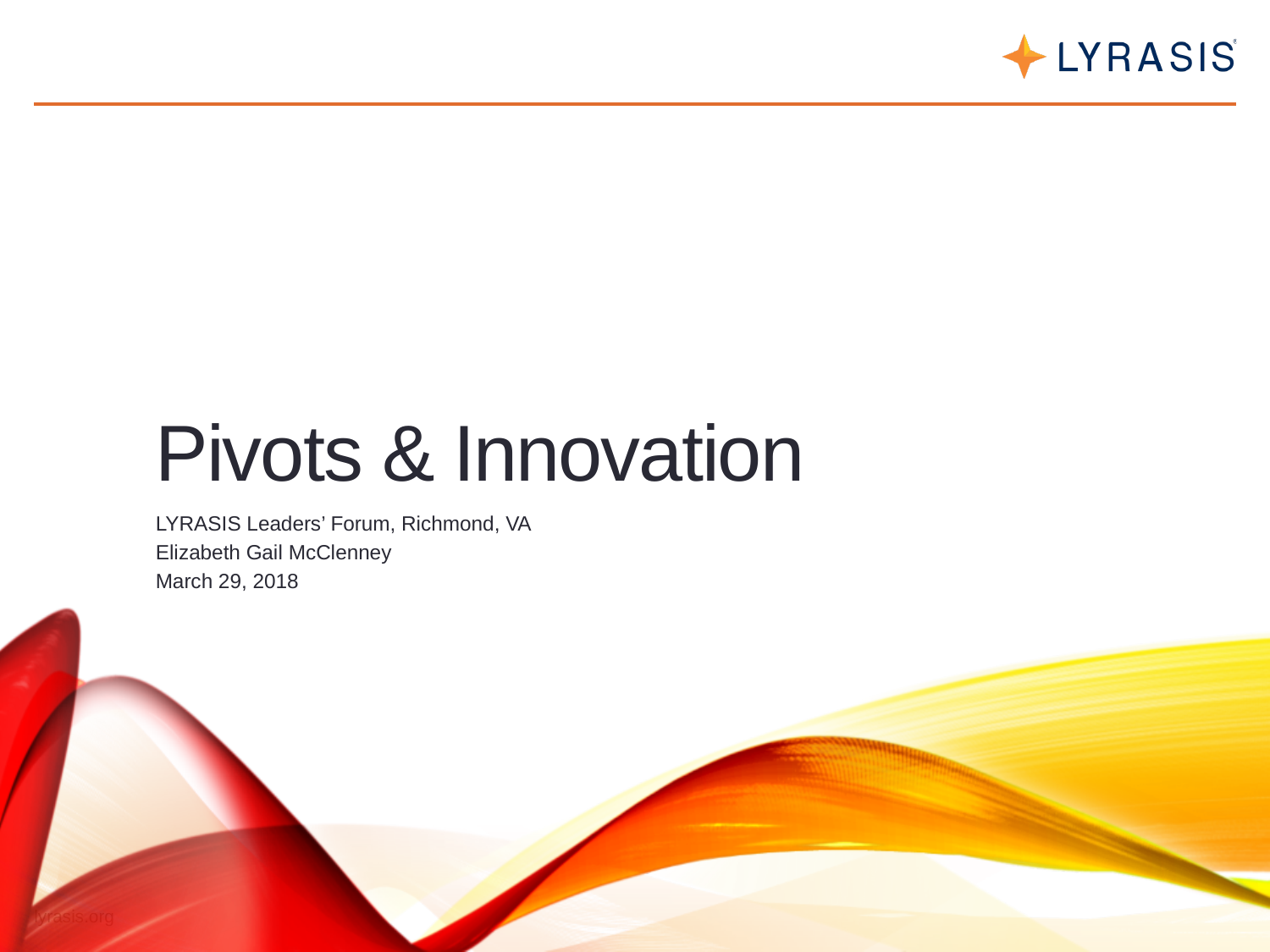

# Pivots & Innovation
LYRASIS Leaders’ Forum, Richmond, VA
Elizabeth Gail McClenney
March 29, 2018